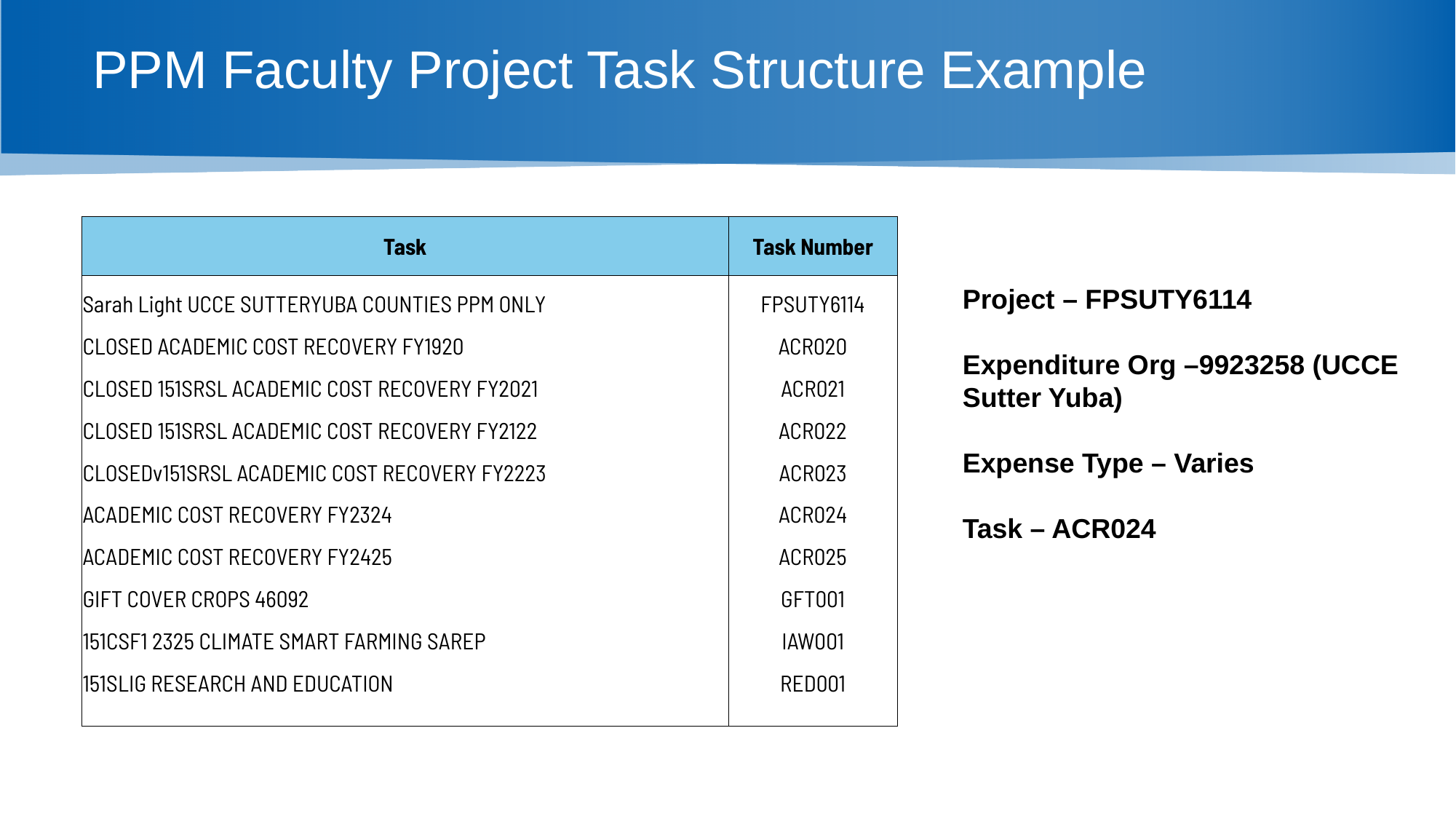

# PPM Faculty Project Task Structure Example

| Task | Task Number |
| --- | --- |
| Sarah Light UCCE SUTTERYUBA COUNTIES PPM ONLY | FPSUTY6114 |
| CLOSED ACADEMIC COST RECOVERY FY1920 | ACR020 |
| CLOSED 151SRSL ACADEMIC COST RECOVERY FY2021 | ACR021 |
| CLOSED 151SRSL ACADEMIC COST RECOVERY FY2122 | ACR022 |
| CLOSEDv151SRSL ACADEMIC COST RECOVERY FY2223 | ACR023 |
| ACADEMIC COST RECOVERY FY2324 | ACR024 |
| ACADEMIC COST RECOVERY FY2425 | ACR025 |
| GIFT COVER CROPS 46092 | GFT001 |
| 151CSF1 2325 CLIMATE SMART FARMING SAREP | IAW001 |
| 151SLIG RESEARCH AND EDUCATION | RED001 |
|  |  |
Project – FPSUTY6114

Expenditure Org –9923258 (UCCE Sutter Yuba)

Expense Type – Varies

Task – ACR024